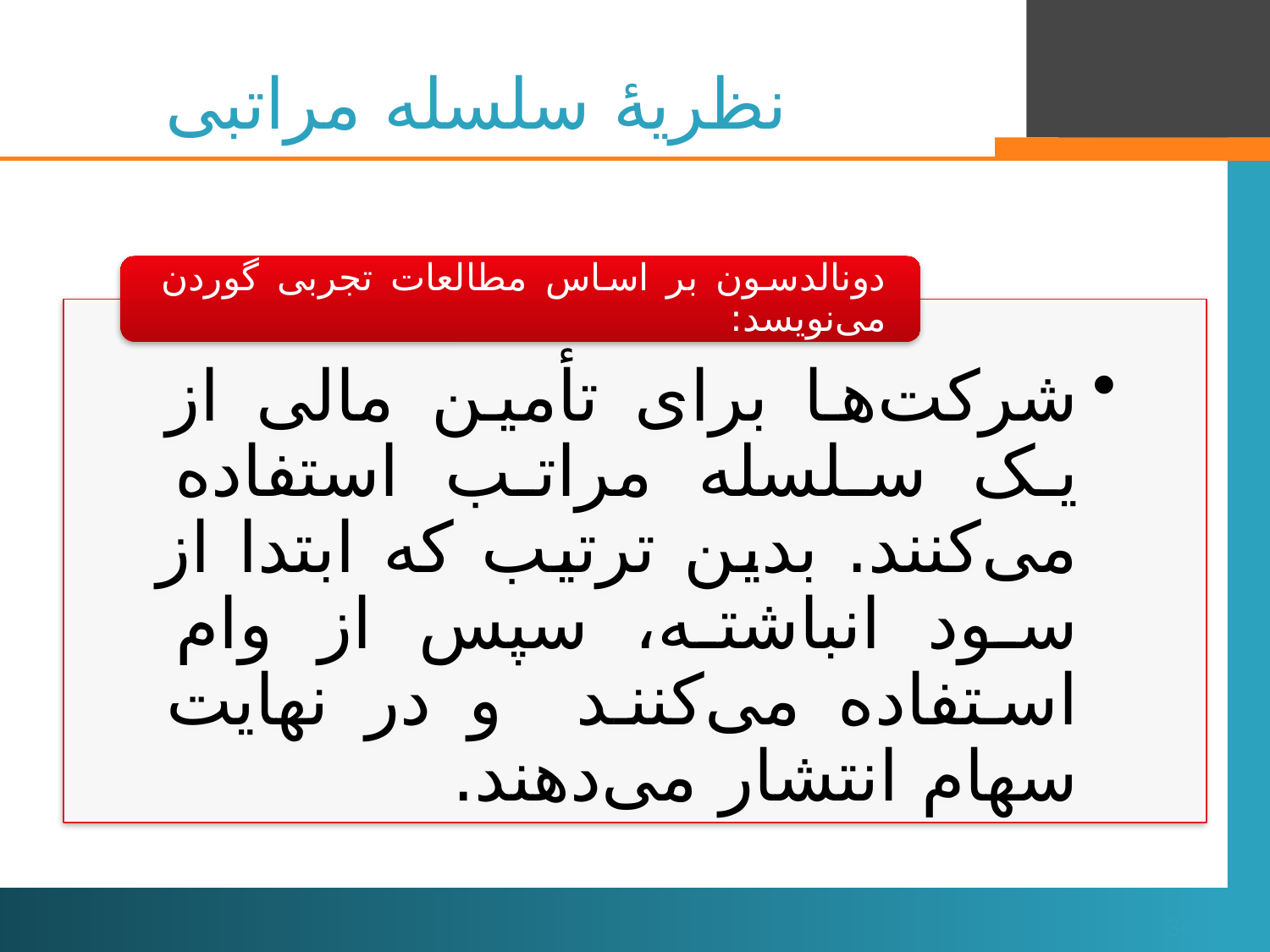

# نظریۀ سلسله مراتبی
شرکت‌ها برای تأمین مالی از یک سلسله مراتب استفاده می‌کنند. بدین ترتیب که ابتدا از سود انباشته، سپس از وام استفاده می‌کنند  و در نهایت سهام انتشار می‌دهند.
دونالدسون بر اساس مطالعات تجربی گوردن می‌نویسد:
34